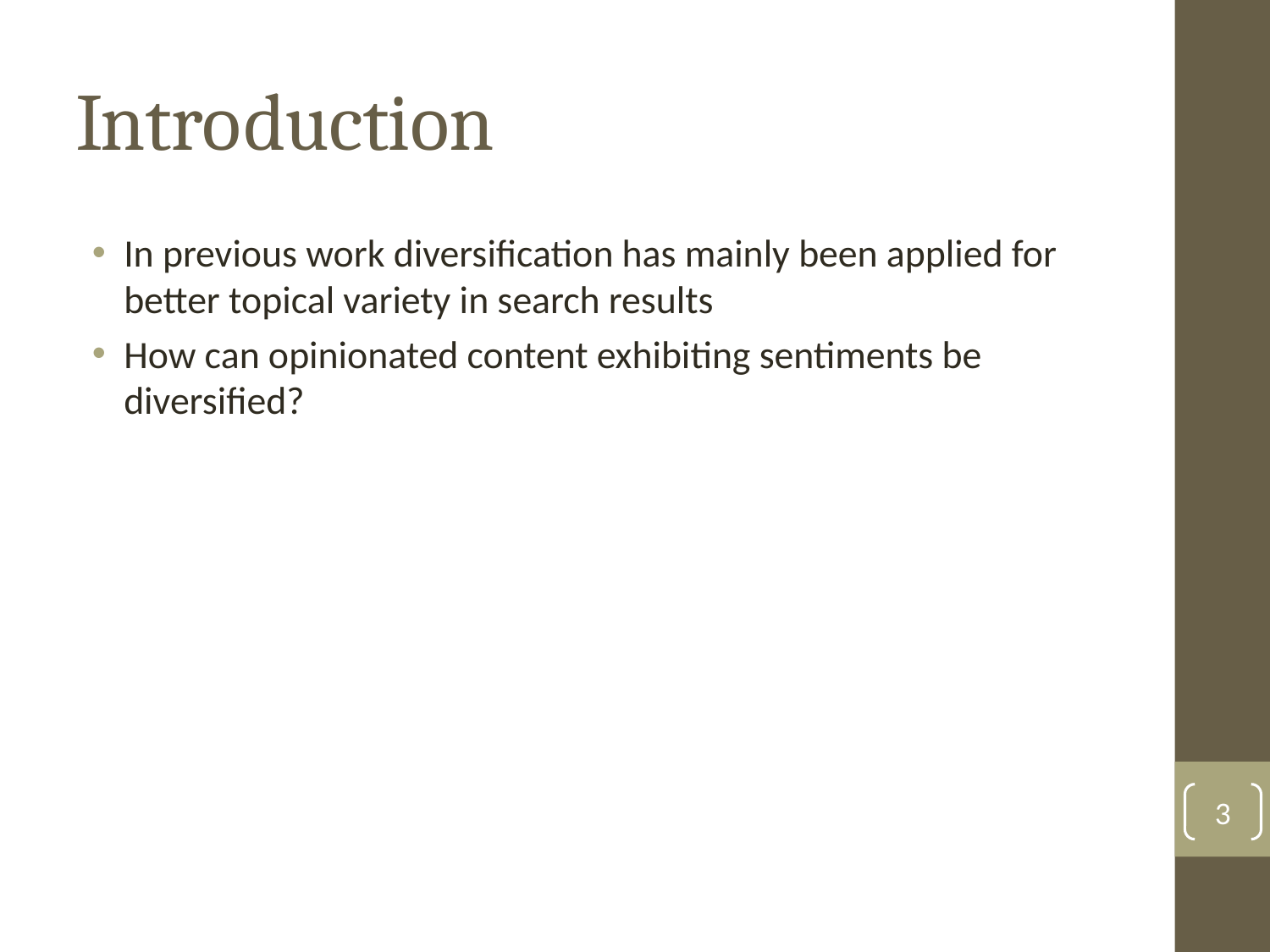

# Introduction
In previous work diversification has mainly been applied for better topical variety in search results
How can opinionated content exhibiting sentiments be diversified?

3